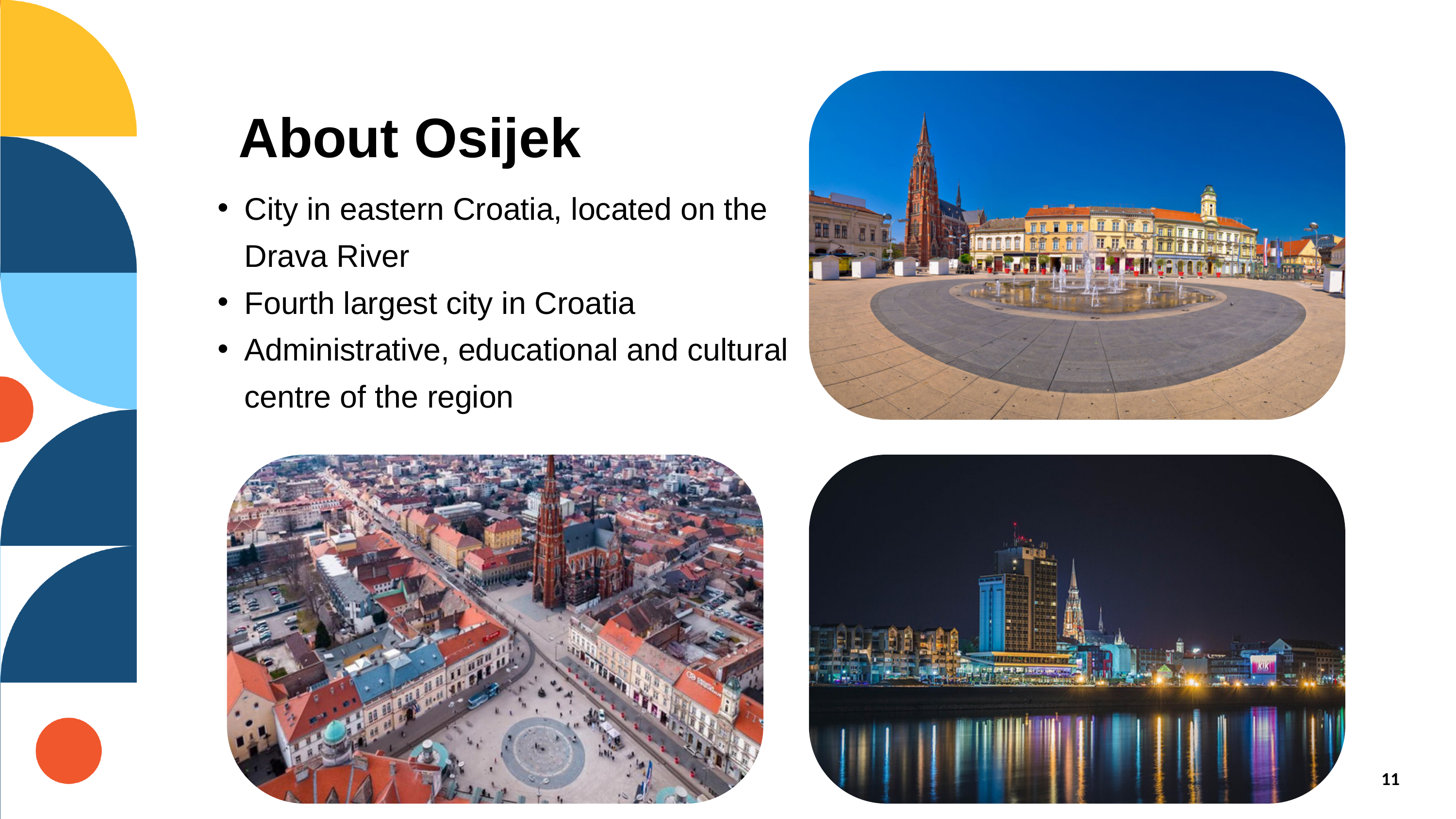

About Osijek
City in eastern Croatia, located on the Drava River
Fourth largest city in Croatia
Administrative, educational and cultural centre of the region

11